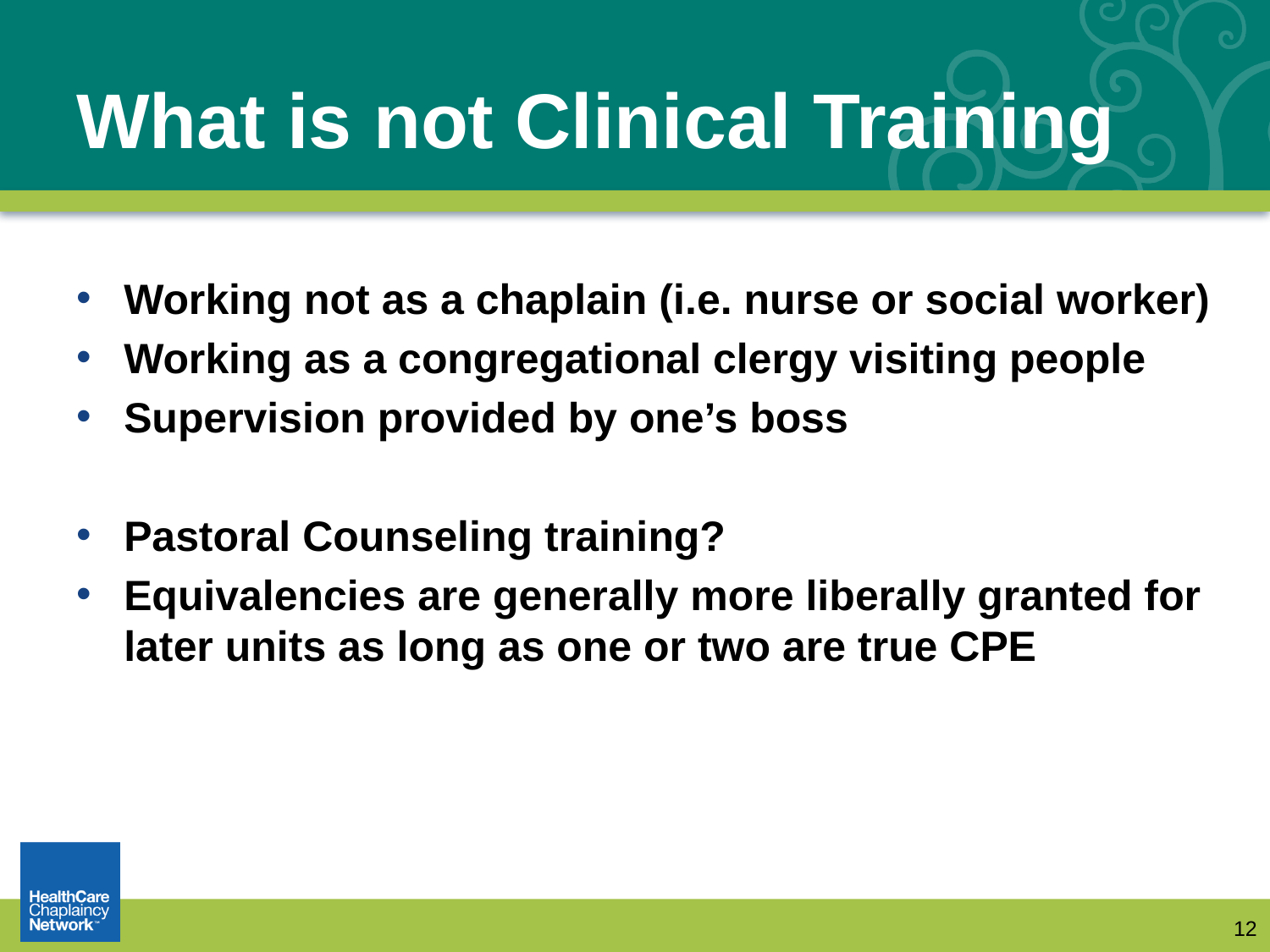

# What is not Clinical Training
Working not as a chaplain (i.e. nurse or social worker)
Working as a congregational clergy visiting people
Supervision provided by one’s boss

Pastoral Counseling training?
Equivalencies are generally more liberally granted for later units as long as one or two are true CPE